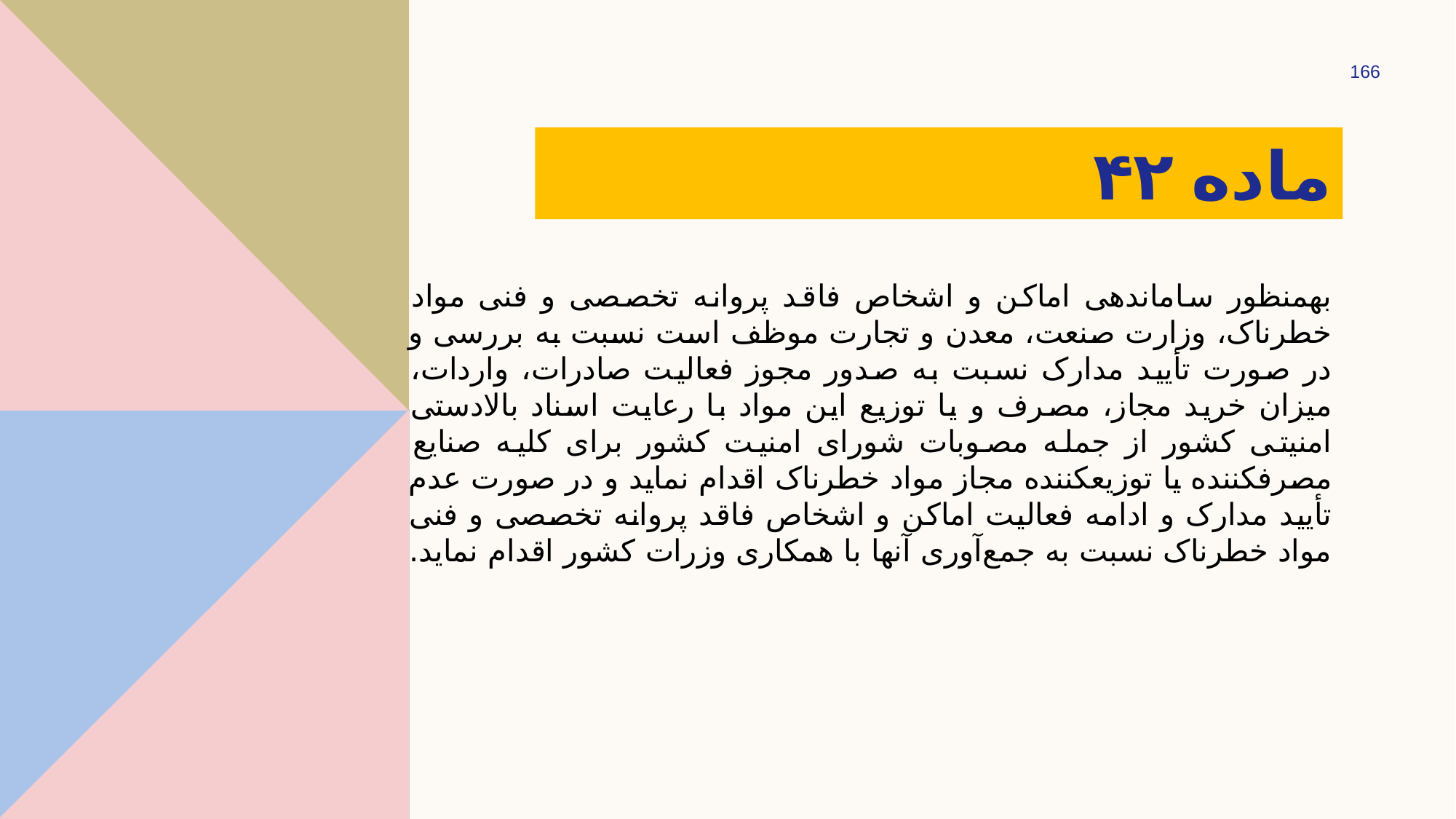

166
# ماده ۴۲
به­منظور ساماندهی اماکن و اشخاص فاقد پروانه تخصصی و فنی مواد خطرناک، وزارت صنعت، معدن و تجارت موظف است نسبت به بررسی و در صورت تأیید مدارک نسبت به صدور مجوز فعالیت صادرات، واردات، میزان خرید مجاز، مصرف و یا توزیع این مواد با رعایت اسناد بالادستی امنیتی کشور از جمله مصوبات شورای امنیت کشور برای کلیه صنایع مصرف­کننده یا توزیع­کننده مجاز مواد خطرناک اقدام نماید و در صورت عدم تأیید مدارک و ادامه فعالیت اماکن و اشخاص فاقد پروانه تخصصی و فنی مواد خطرناک نسبت به جمع‌آوری آنها با همکاری وزرات کشور اقدام نماید.